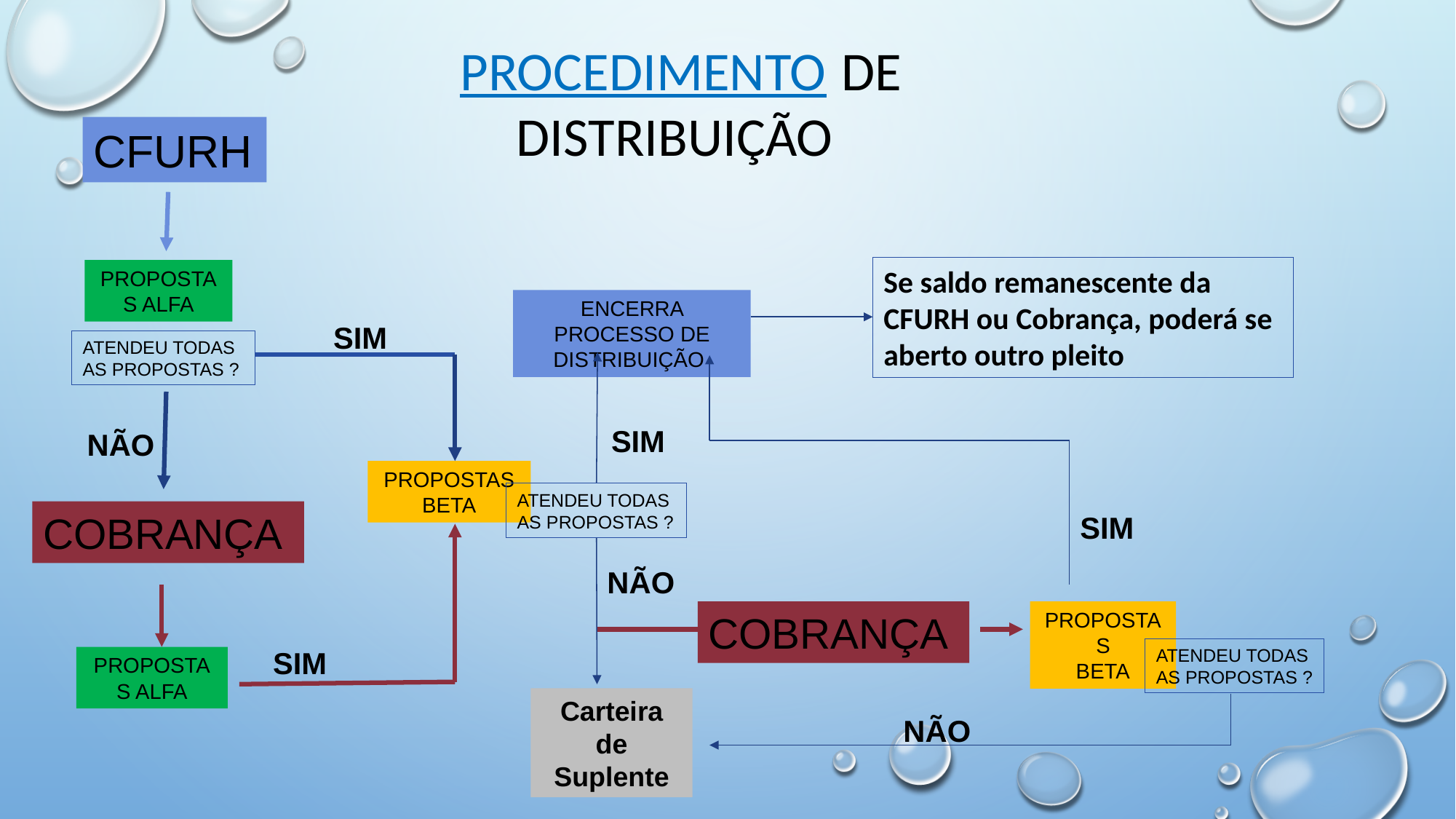

Procedimento de DISTRIBUIÇÃO
CFURH
Se saldo remanescente da CFURH ou Cobrança, poderá se aberto outro pleito
PROPOSTAS ALFA
ENCERRA PROCESSO DE DISTRIBUIÇÃO
SIM
ATENDEU TODAS AS PROPOSTAS ?
SIM
NÃO
PROPOSTAS
BETA
ATENDEU TODAS AS PROPOSTAS ?
COBRANÇA
SIM
NÃO
COBRANÇA
PROPOSTAS
BETA
ATENDEU TODAS AS PROPOSTAS ?
SIM
PROPOSTAS ALFA
Carteira de Suplente
NÃO